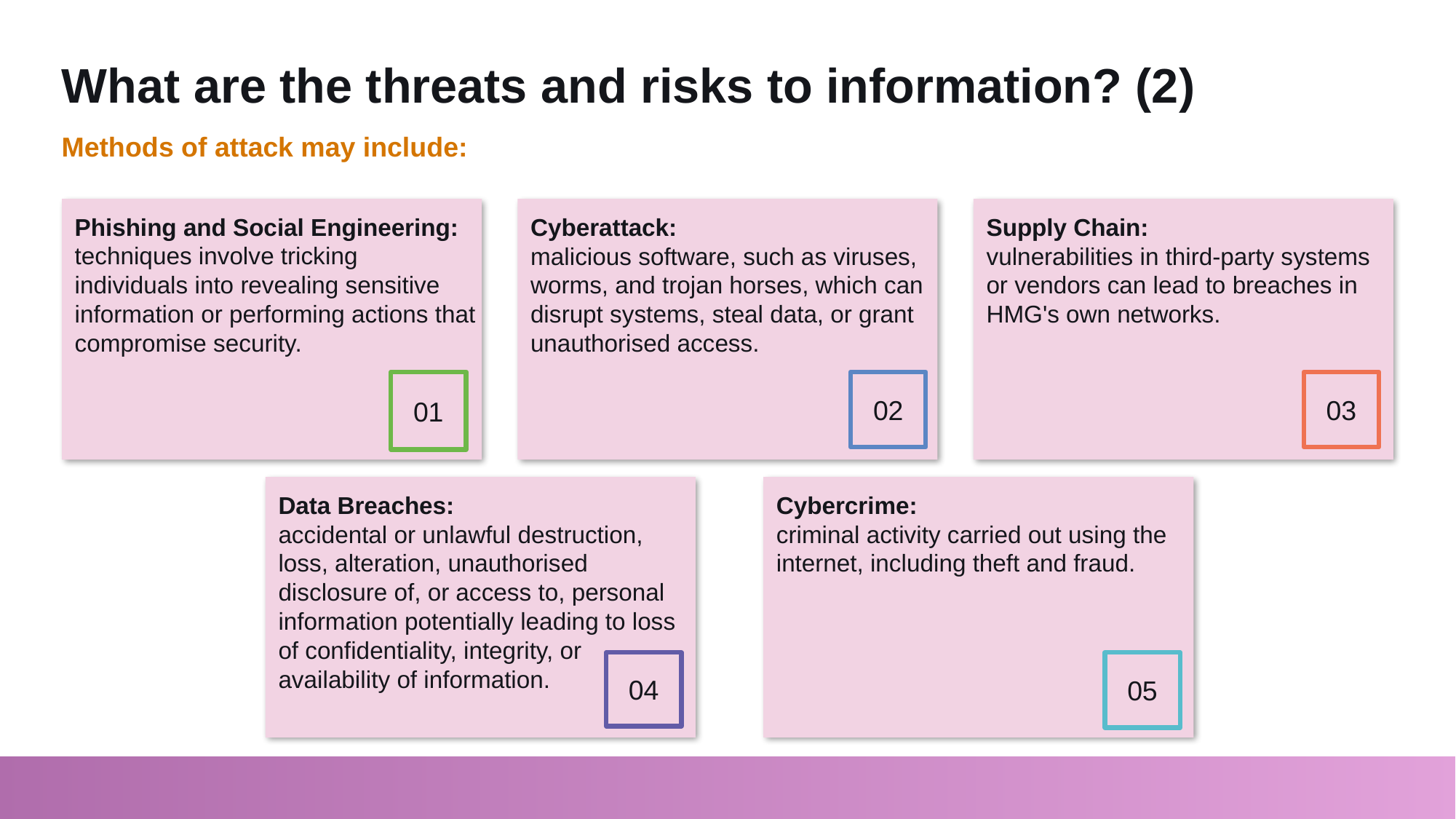

# What are the threats and risks to information? (2)
Methods of attack may include:
Phishing and Social Engineering:
techniques involve tricking individuals into revealing sensitive information or performing actions that compromise security.
Cyberattack:
malicious software, such as viruses, worms, and trojan horses, which can disrupt systems, steal data, or grant unauthorised access.
Supply Chain:
vulnerabilities in third-party systems or vendors can lead to breaches in HMG's own networks.
01
02
03
Data Breaches:
accidental or unlawful destruction, loss, alteration, unauthorised disclosure of, or access to, personal information potentially leading to loss of confidentiality, integrity, or availability of information.
Cybercrime:
criminal activity carried out using the internet, including theft and fraud.
05
04